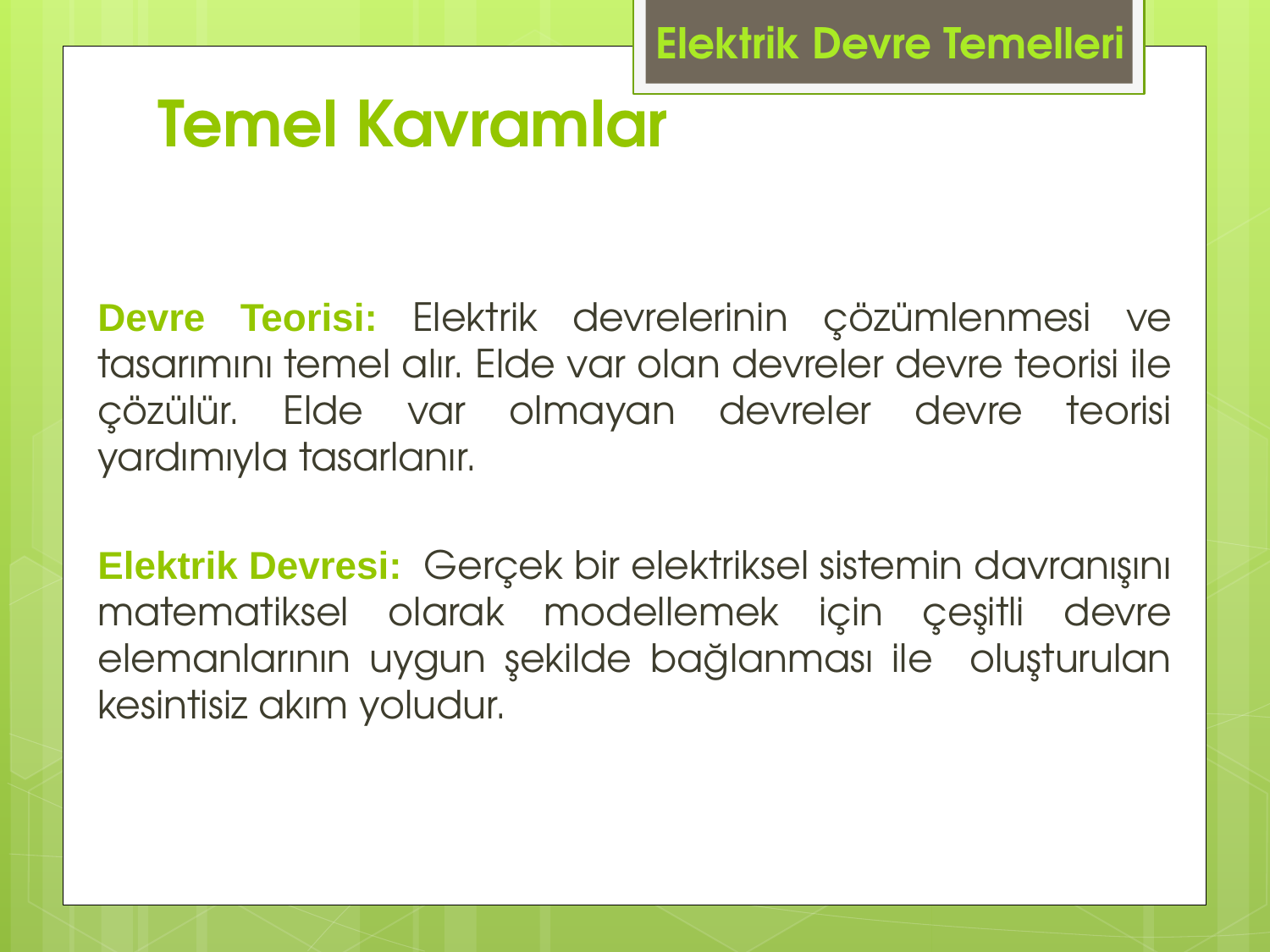

Elektrik Devre Temelleri
# Temel Kavramlar
Devre Teorisi: Elektrik devrelerinin çözümlenmesi ve tasarımını temel alır. Elde var olan devreler devre teorisi ile çözülür. Elde var olmayan devreler devre teorisi yardımıyla tasarlanır.

Elektrik Devresi:  Gerçek bir elektriksel sistemin davranışını matematiksel olarak modellemek için çeşitli devre elemanlarının uygun şekilde bağlanması ile  oluşturulan kesintisiz akım yoludur.